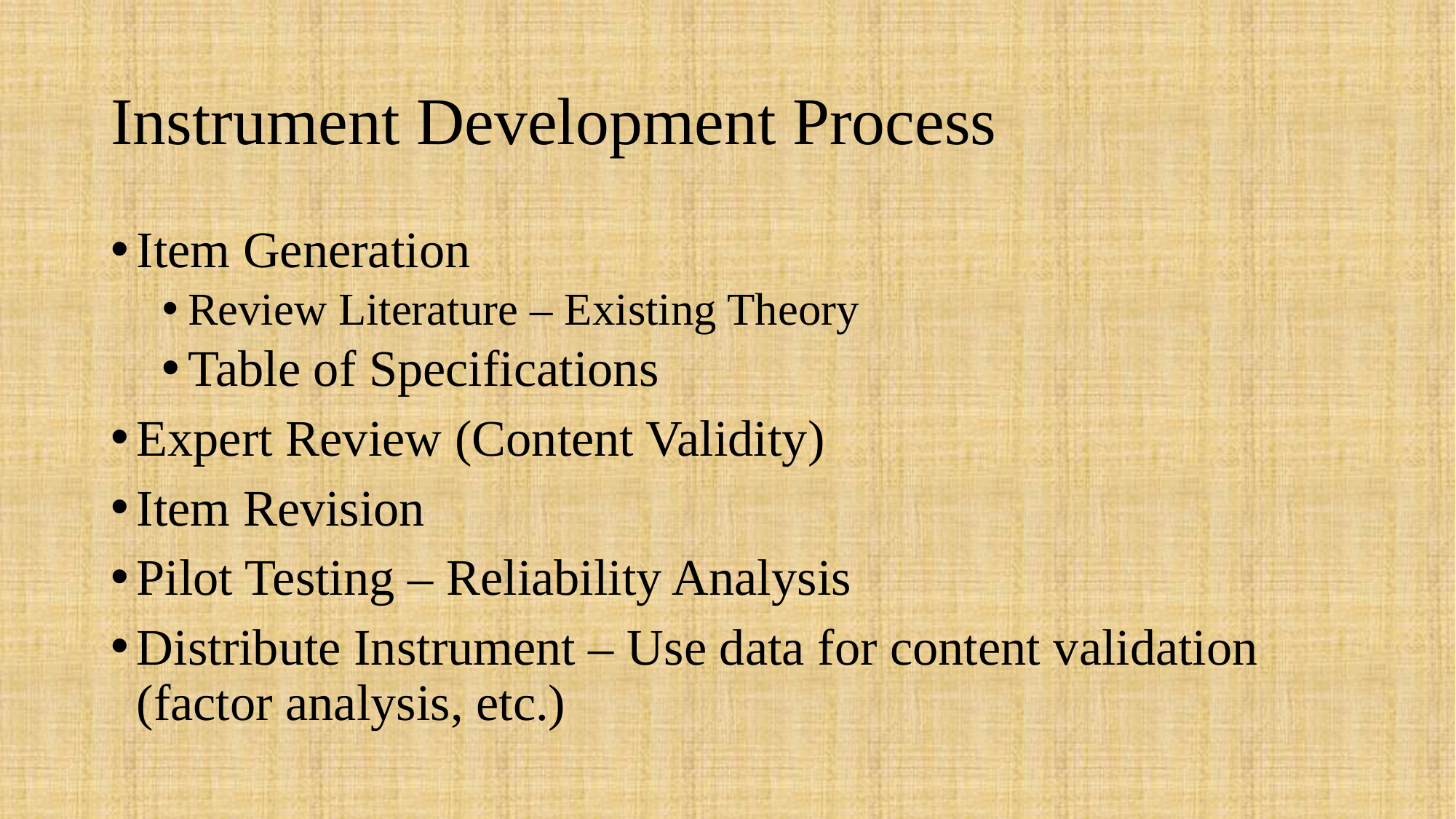

# Instrument Development Process
Item Generation
Review Literature – Existing Theory
Table of Specifications
Expert Review (Content Validity)
Item Revision
Pilot Testing – Reliability Analysis
Distribute Instrument – Use data for content validation (factor analysis, etc.)